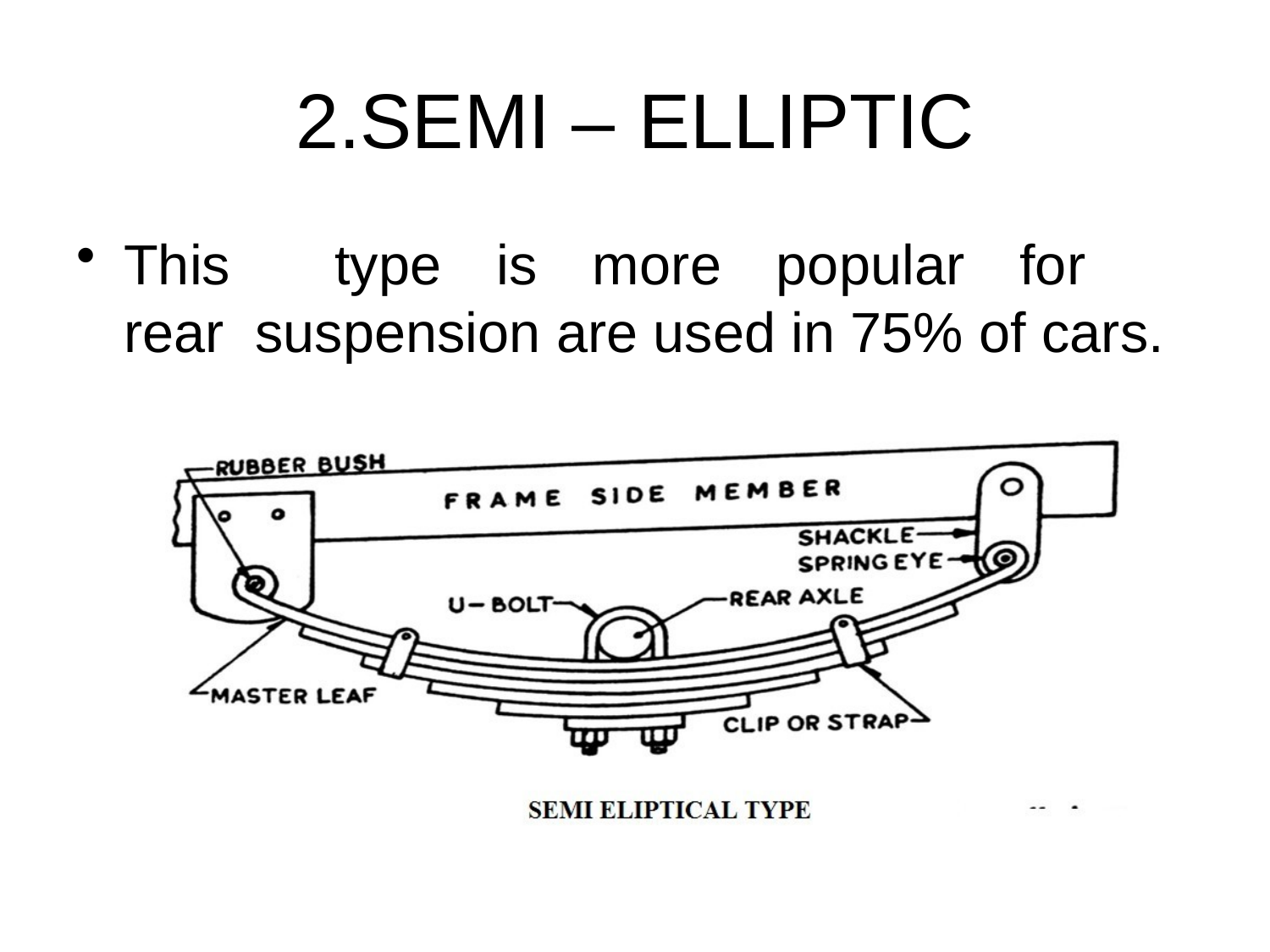

# 2.SEMI –	ELLIPTIC
This	type	is	more	popular	for	rear  suspension are used in 75% of cars.